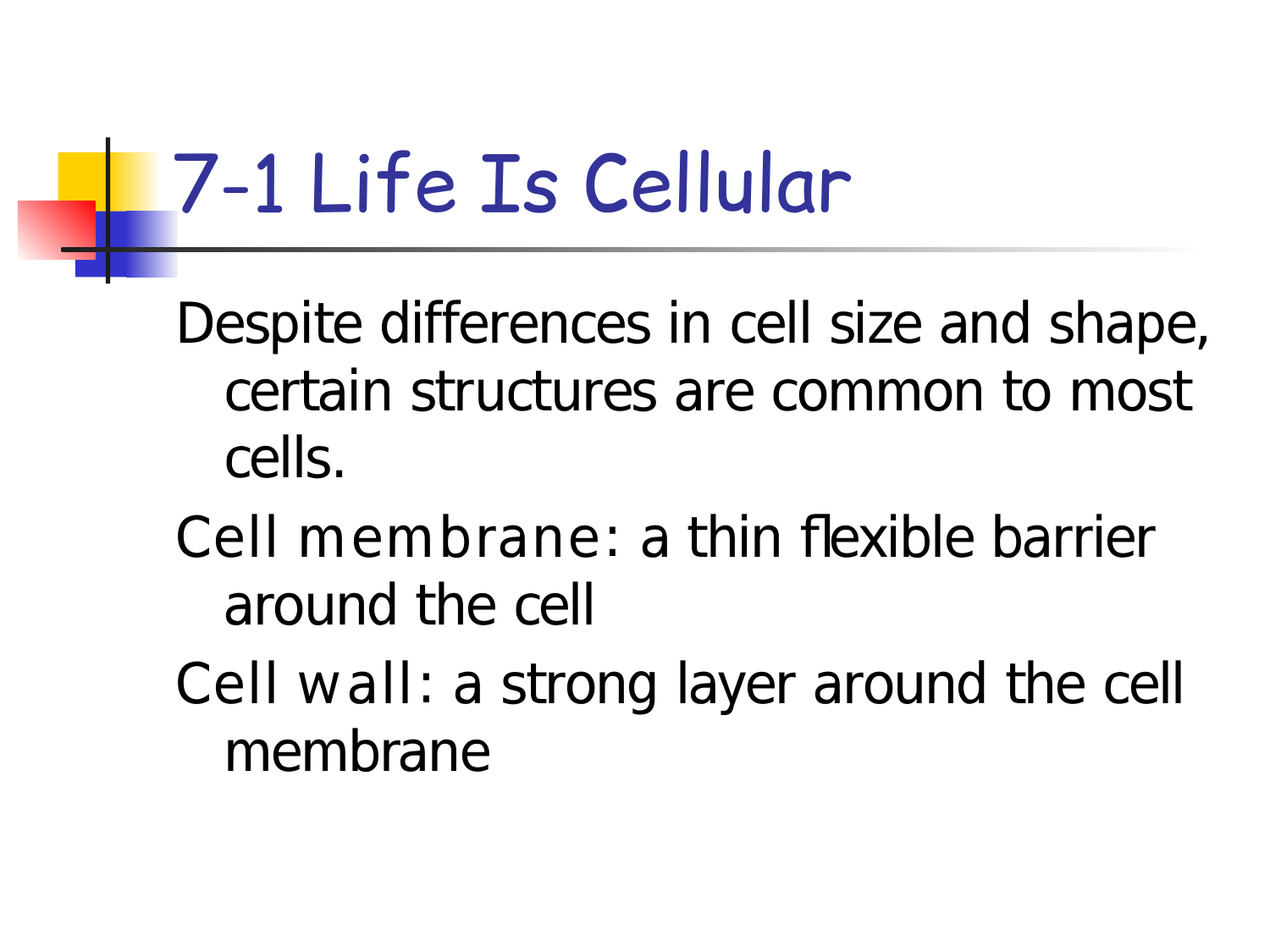

# 7-1 Life Is Cellular
Despite differences in cell size and shape, certain structures are common to most cells.
Cell membrane: a thin flexible barrier around the cell
Cell wall: a strong layer around the cell membrane